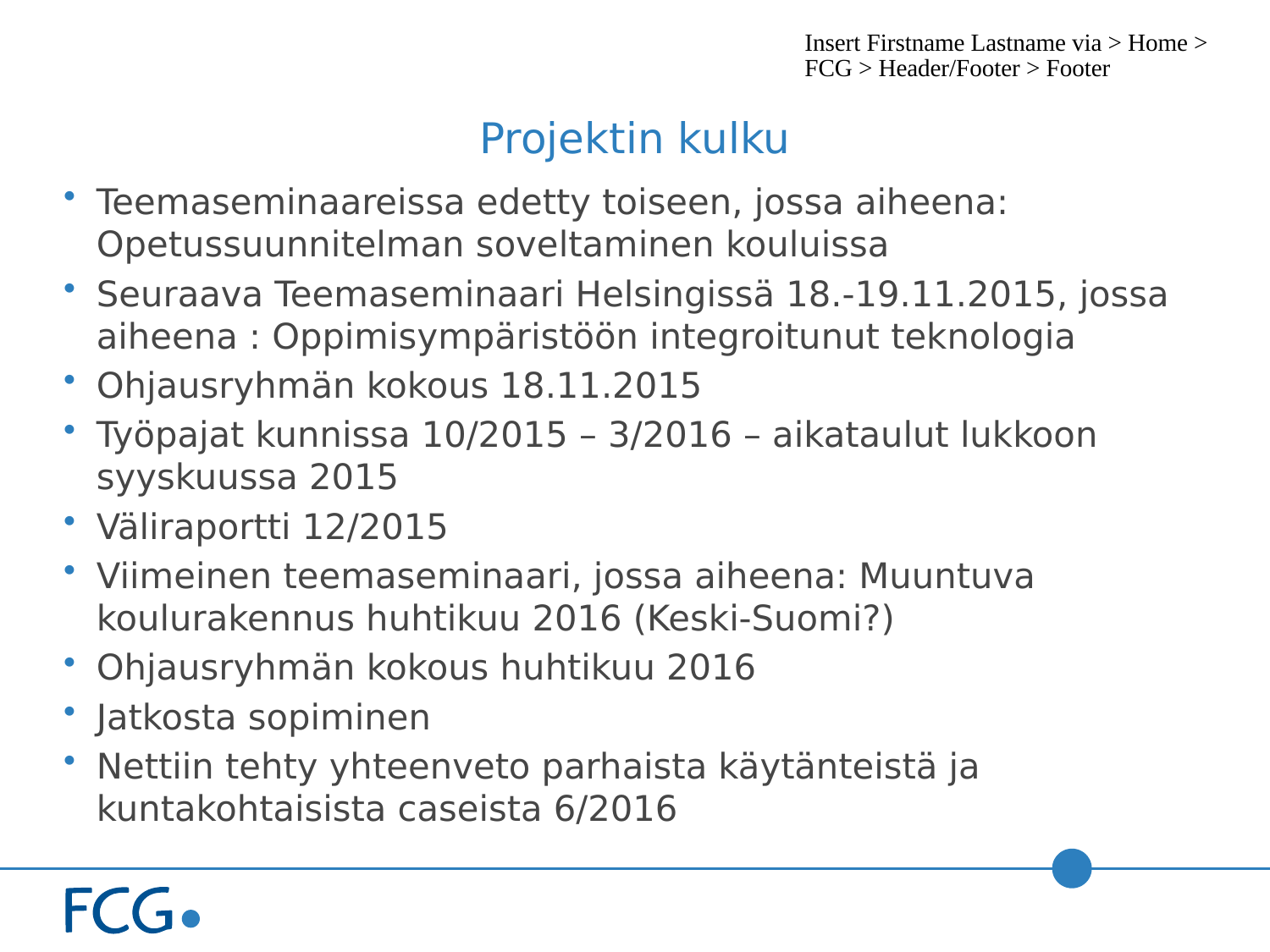

# Projektin kulku
Teemaseminaareissa edetty toiseen, jossa aiheena: Opetussuunnitelman soveltaminen kouluissa
Seuraava Teemaseminaari Helsingissä 18.-19.11.2015, jossa aiheena : Oppimisympäristöön integroitunut teknologia
Ohjausryhmän kokous 18.11.2015
Työpajat kunnissa 10/2015 – 3/2016 – aikataulut lukkoon syyskuussa 2015
Väliraportti 12/2015
Viimeinen teemaseminaari, jossa aiheena: Muuntuva koulurakennus huhtikuu 2016 (Keski-Suomi?)
Ohjausryhmän kokous huhtikuu 2016
Jatkosta sopiminen
Nettiin tehty yhteenveto parhaista käytänteistä ja kuntakohtaisista caseista 6/2016
Insert Firstname Lastname via > Home > FCG > Header/Footer > Footer